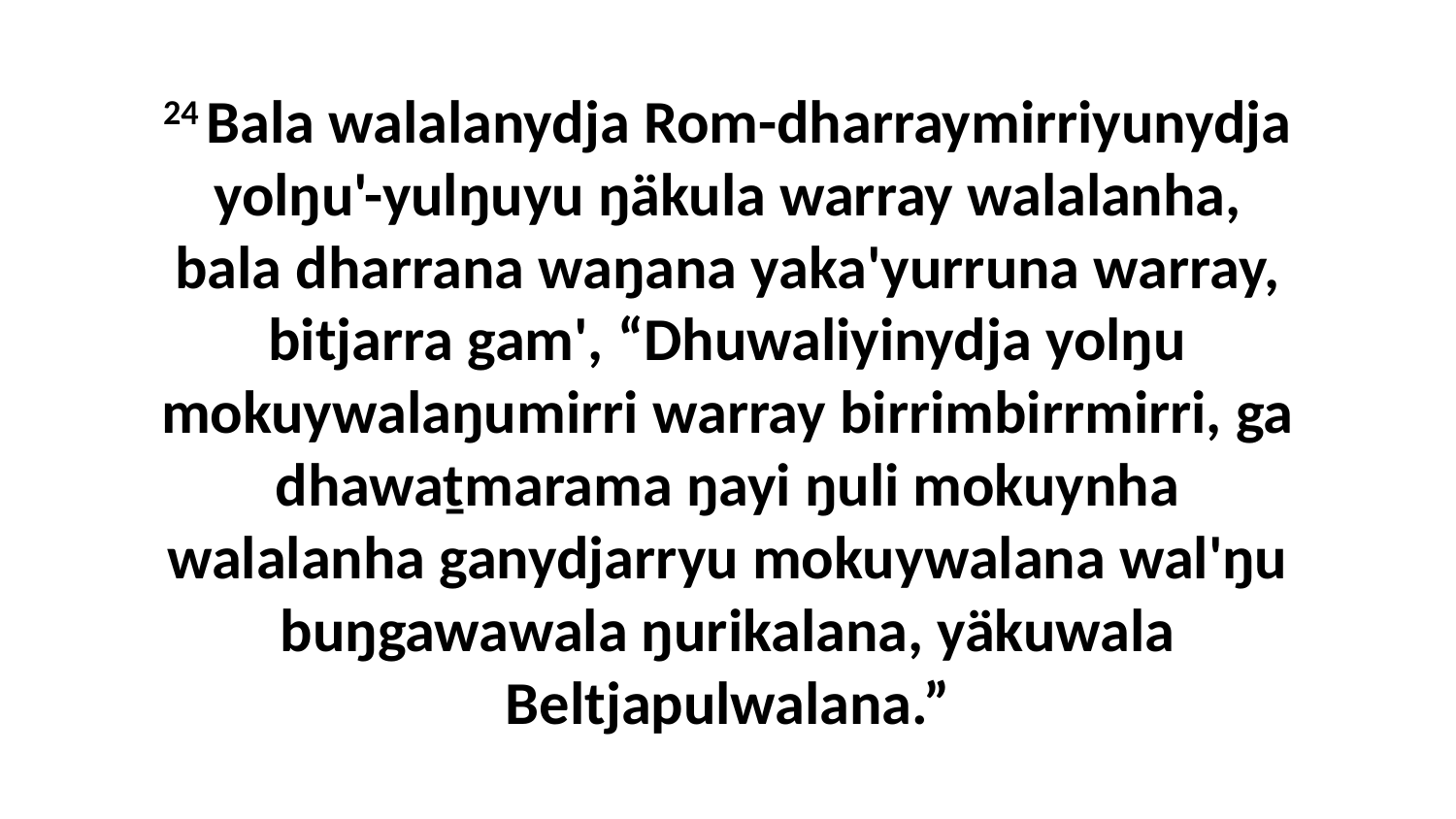

24 Bala walalanydja Rom-dharraymirriyunydja yolŋu'-yulŋuyu ŋäkula warray walalanha, bala dharrana waŋana yaka'yurruna warray, bitjarra gam', “Dhuwaliyinydja yolŋu mokuywalaŋumirri warray birrimbirrmirri, ga dhawaṯmarama ŋayi ŋuli mokuynha walalanha ganydjarryu mokuywalana wal'ŋu buŋgawawala ŋurikalana, yäkuwala Beltjapulwalana.”